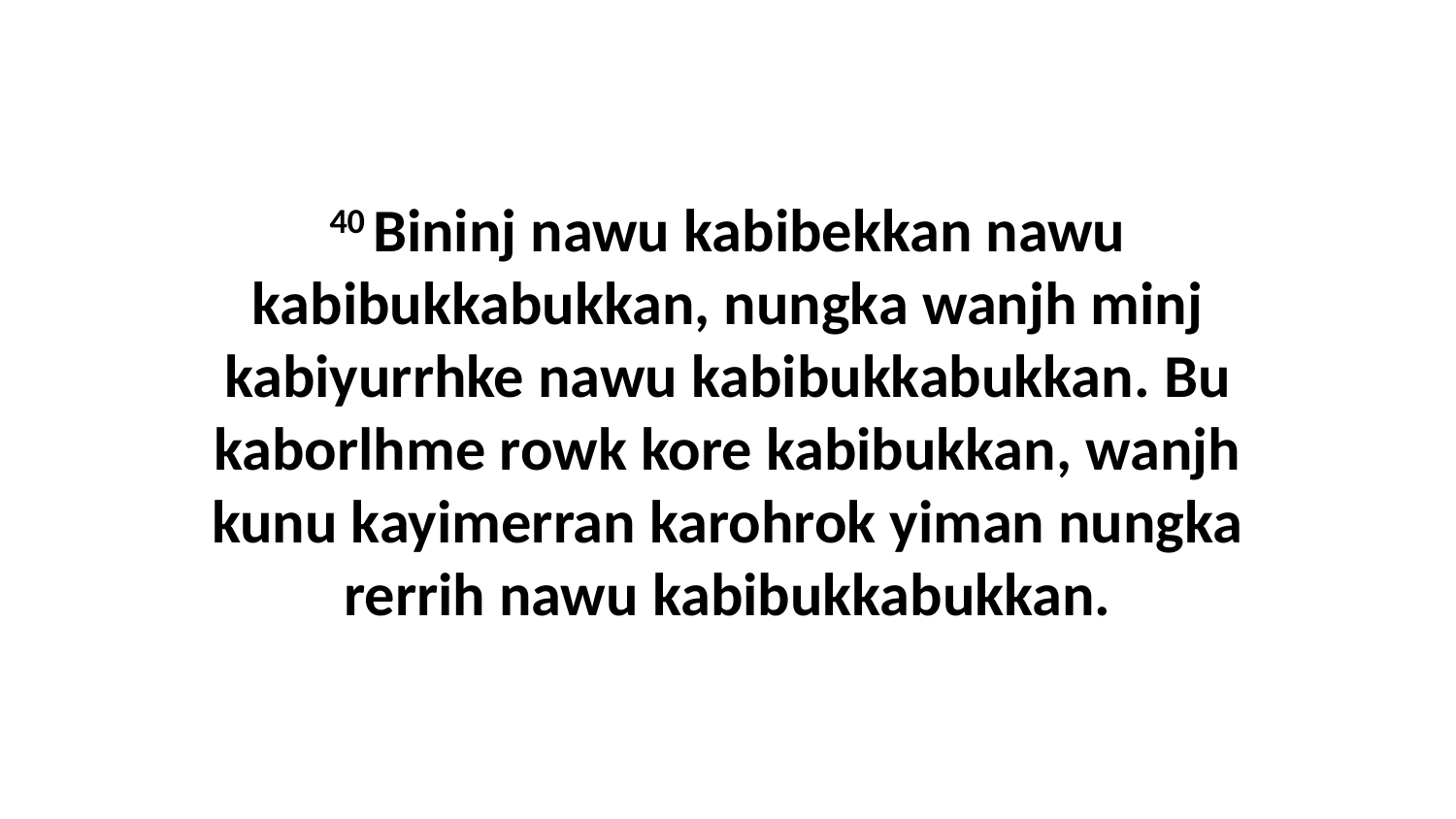

40 Bininj nawu kabibekkan nawu kabibukkabukkan, nungka wanjh minj kabiyurrhke nawu kabibukkabukkan. Bu kaborlhme rowk kore kabibukkan, wanjh kunu kayimerran karohrok yiman nungka rerrih nawu kabibukkabukkan.